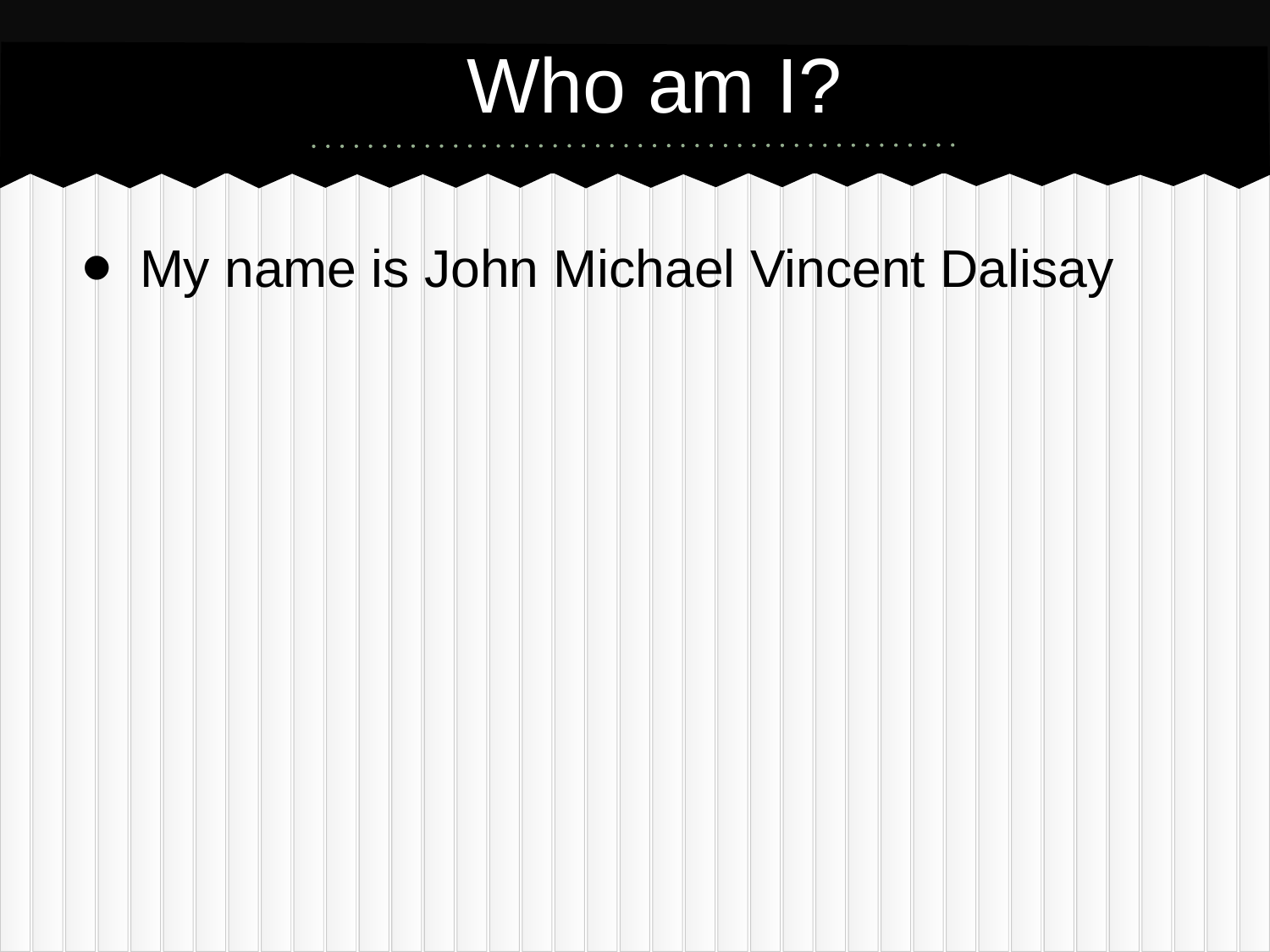

# Who am I?
My name is John Michael Vincent Dalisay